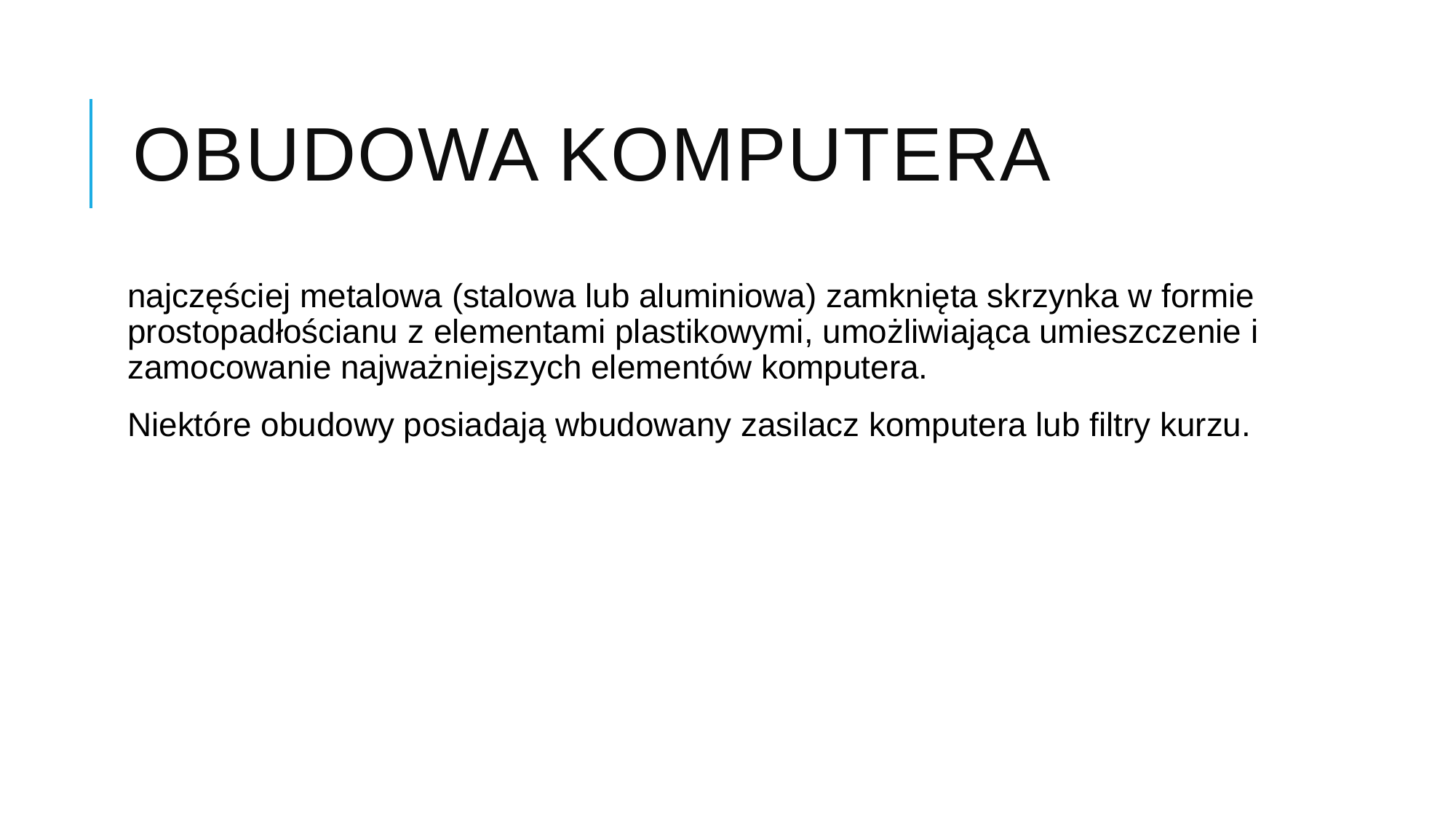

# Obudowa komputera
najczęściej metalowa (stalowa lub aluminiowa) zamknięta skrzynka w formie prostopadłościanu z elementami plastikowymi, umożliwiająca umieszczenie i zamocowanie najważniejszych elementów komputera.
Niektóre obudowy posiadają wbudowany zasilacz komputera lub filtry kurzu.